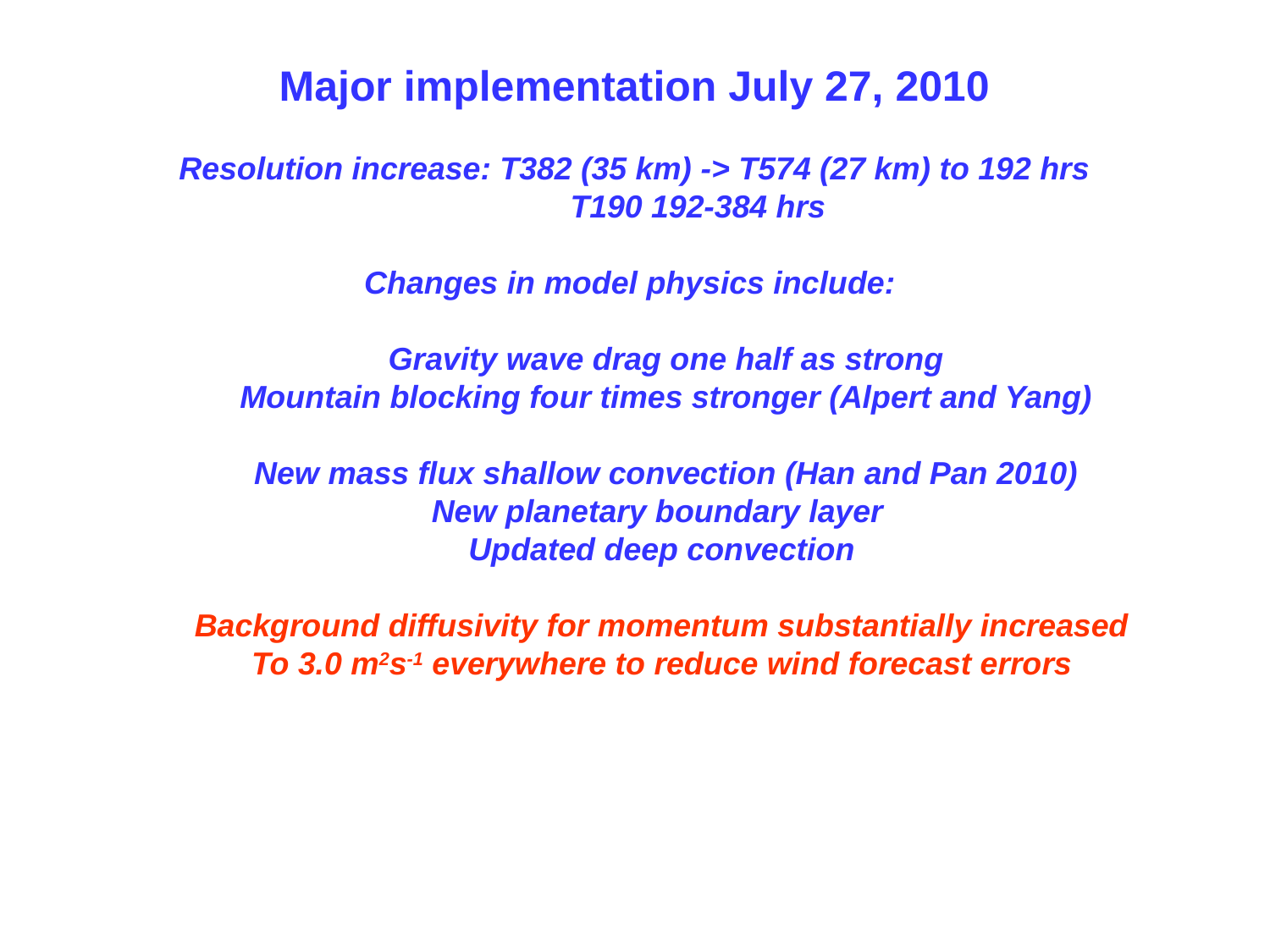

Major implementation July 27, 2010

Resolution increase: T382 (35 km) -> T574 (27 km) to 192 hrs
	T190 192-384 hrs

Changes in model physics include:

Gravity wave drag one half as strong
Mountain blocking four times stronger (Alpert and Yang)

New mass flux shallow convection (Han and Pan 2010)
New planetary boundary layer
Updated deep convection

Background diffusivity for momentum substantially increased
To 3.0 m2s-1 everywhere to reduce wind forecast errors